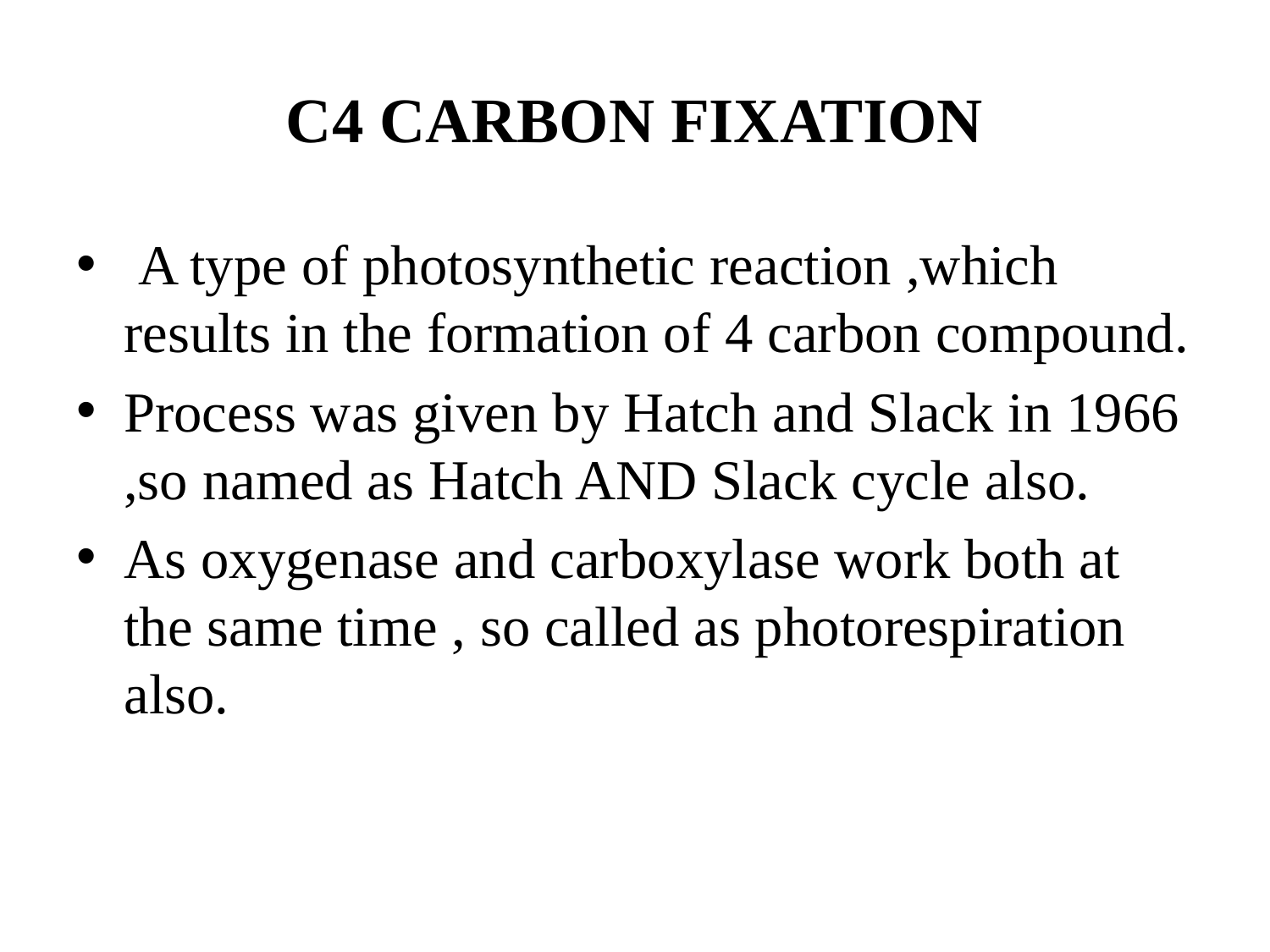

# C4 CARBON FIXATION
 A type of photosynthetic reaction ,which results in the formation of 4 carbon compound.
Process was given by Hatch and Slack in 1966 ,so named as Hatch AND Slack cycle also.
As oxygenase and carboxylase work both at the same time , so called as photorespiration also.